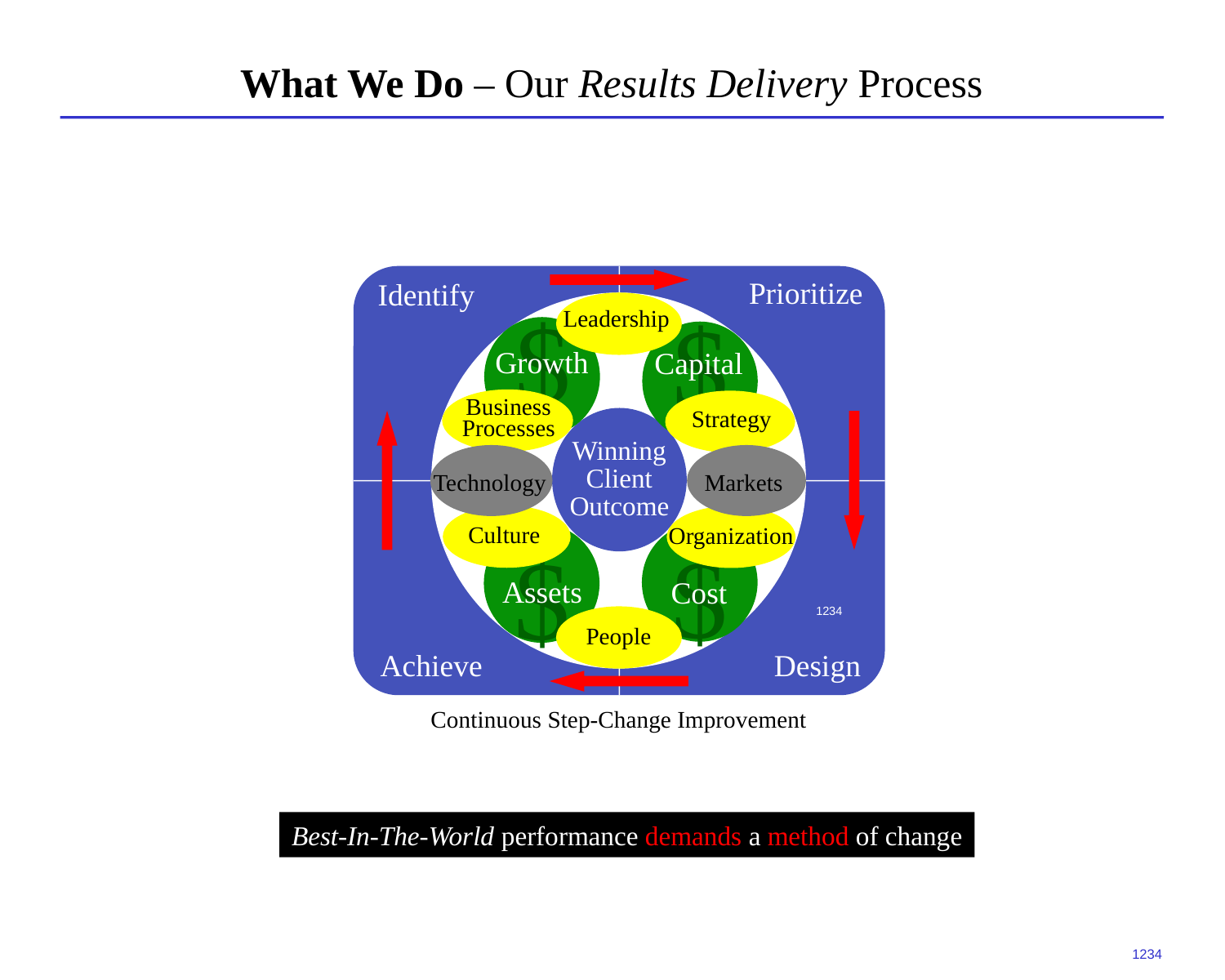

# What We Do – Our Results Delivery Process

Prioritize
Identify

$
$

Leadership

Growth
Capital

Business
Processes
Strategy
Winning
Client
Outcome

Technology
Markets

$
Culture
Organization
$

Assets
Cost
1234

People
Achieve
Design

Continuous Step-Change Improvement
Best-In-The-World performance demands a method of change